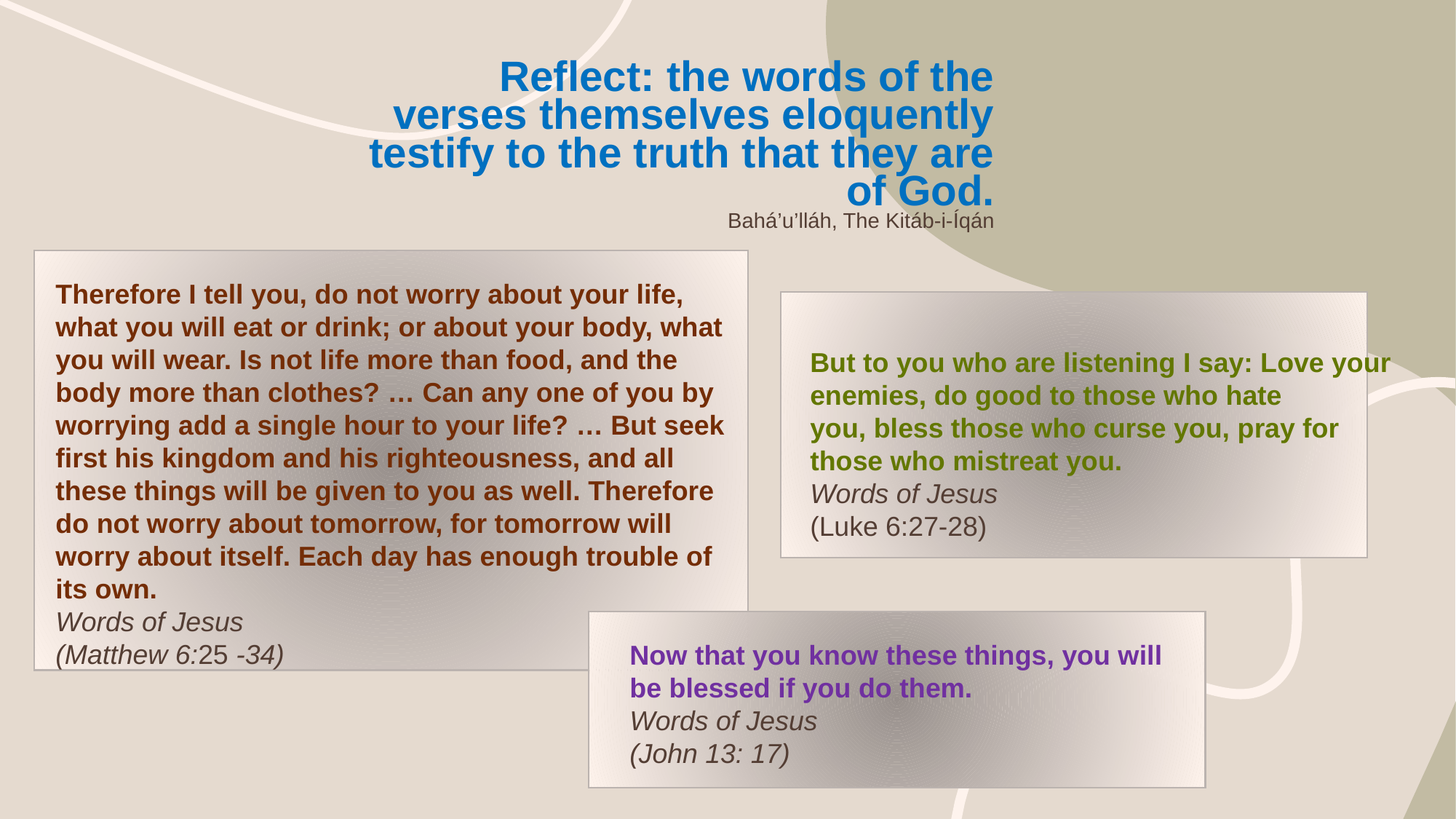

# Reflect: the words of the verses themselves eloquently testify to the truth that they are of God. Bahá’u’lláh, The Kitáb-i-Íqán

Therefore I tell you, do not worry about your life, what you will eat or drink; or about your body, what you will wear. Is not life more than food, and the body more than clothes? … Can any one of you by worrying add a single hour to your life? … But seek first his kingdom and his righteousness, and all these things will be given to you as well. Therefore do not worry about tomorrow, for tomorrow will worry about itself. Each day has enough trouble of its own.
Words of Jesus
(Matthew 6:25 -34)

But to you who are listening I say: Love your enemies, do good to those who hate you, bless those who curse you, pray for those who mistreat you.
Words of Jesus
(Luke 6:27-28)

Now that you know these things, you will be blessed if you do them.
Words of Jesus
(John 13: 17)